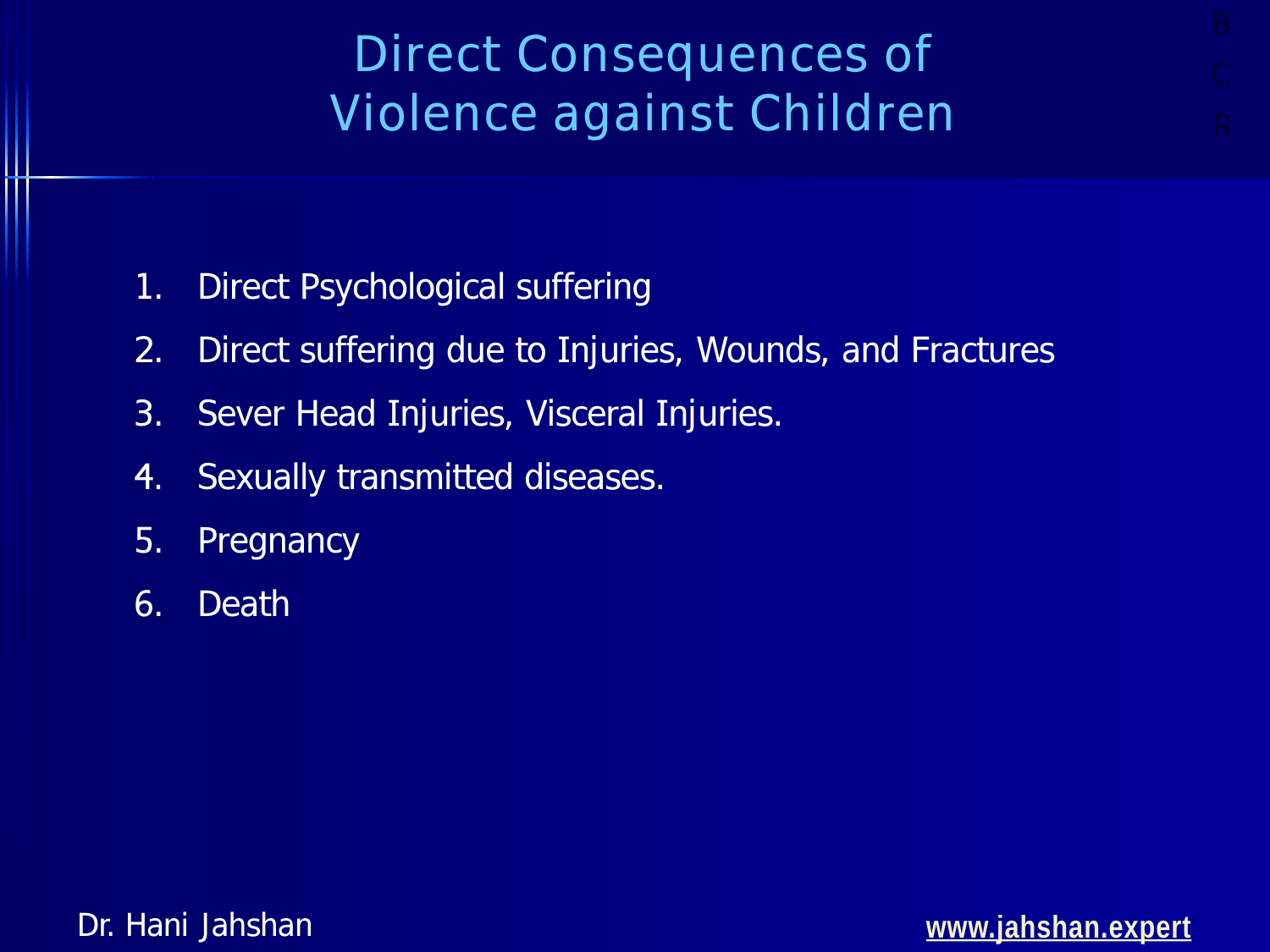

Direct Consequences of
 Violence against Children
Direct Psychological suffering
Direct suffering due to Injuries, Wounds, and Fractures
Sever Head Injuries, Visceral Injuries.
Sexually transmitted diseases.
Pregnancy
Death